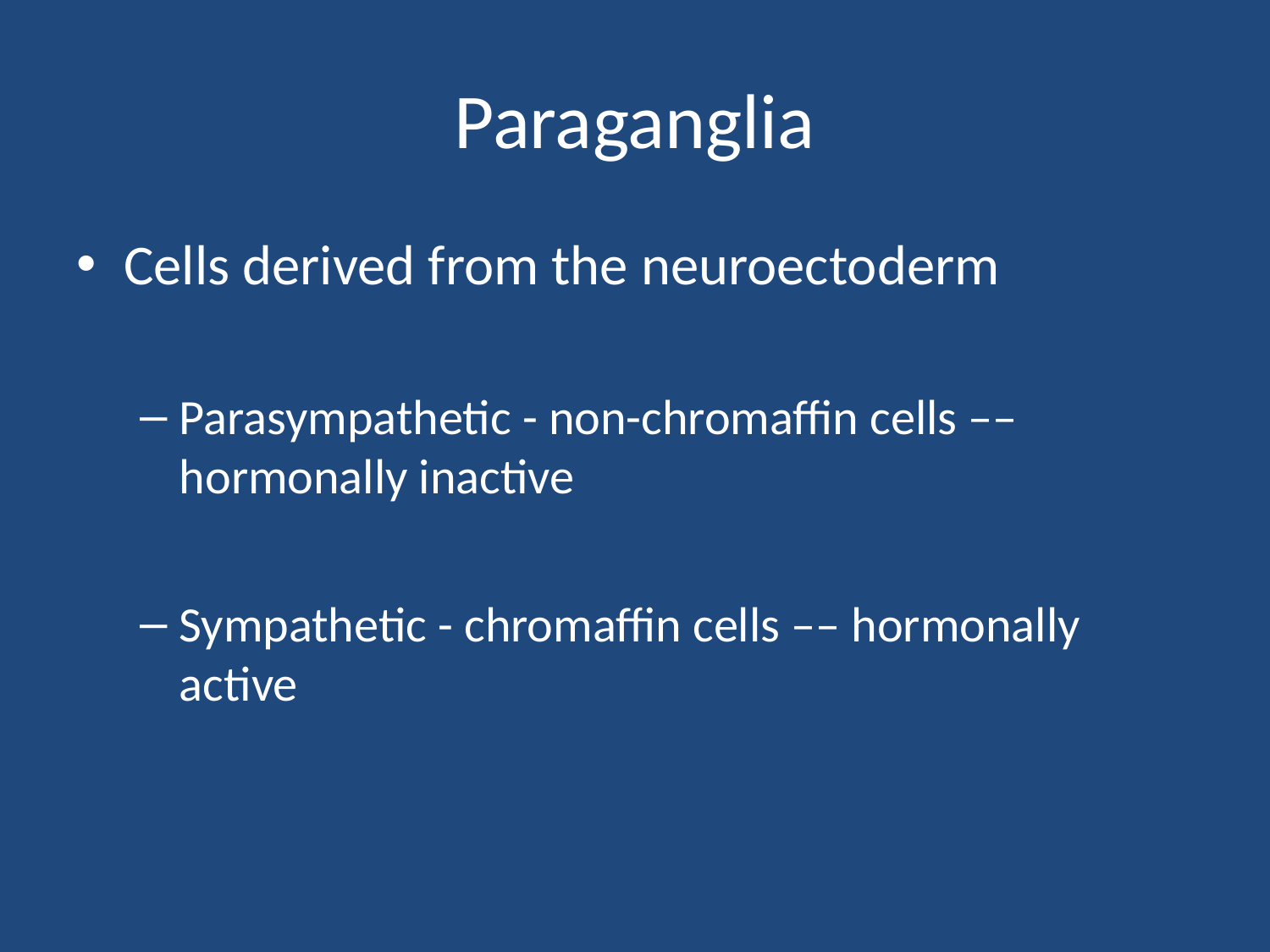

# Paraganglia
Cells derived from the neuroectoderm

Parasympathetic - non-chromaffin cells –– hormonally inactive

Sympathetic - chromaffin cells –– hormonally active